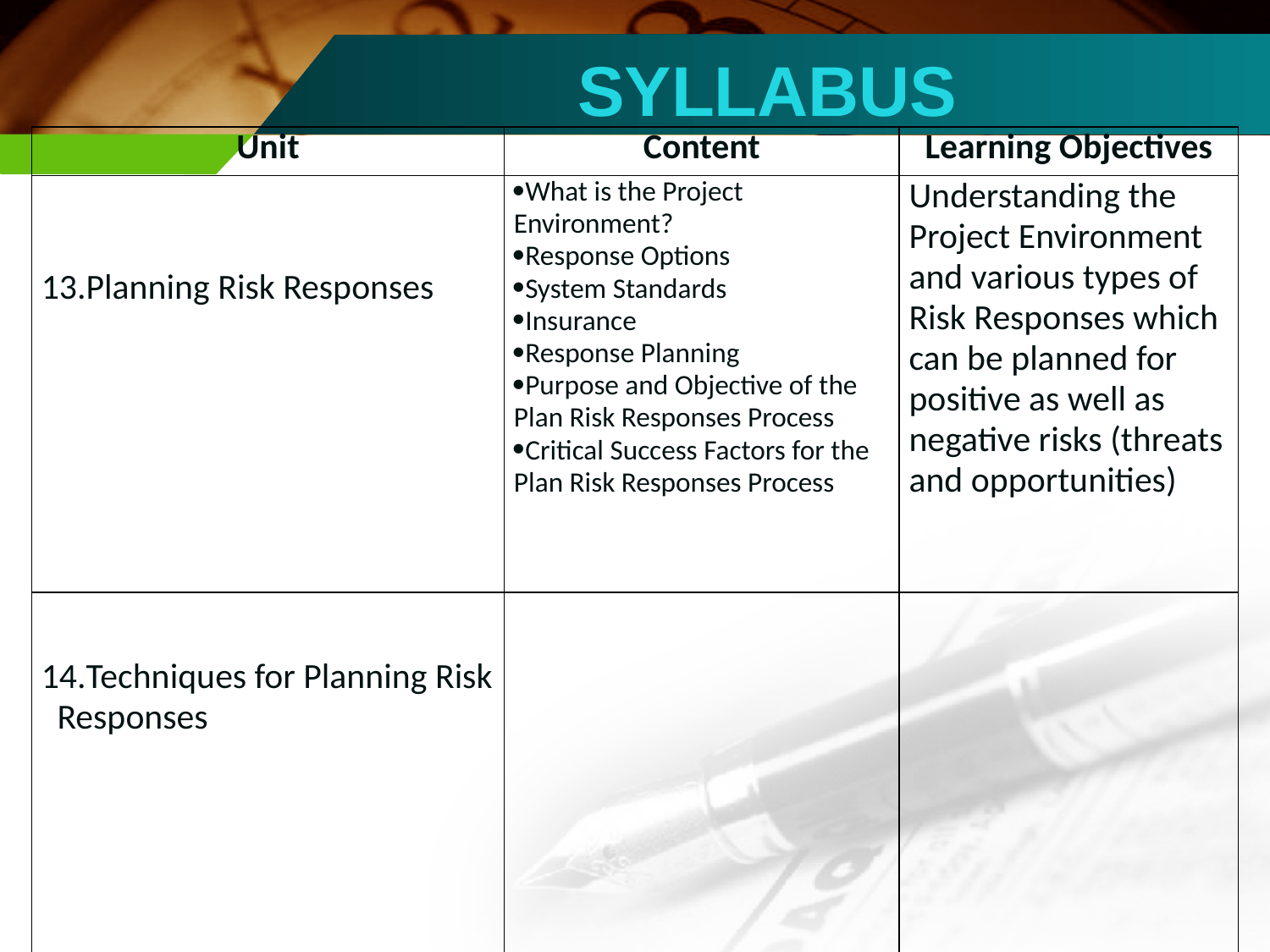

SYLLABUS
| Unit | Content | Learning Objectives |
| --- | --- | --- |
| Planning Risk Responses | What is the Project Environment? Response Options System Standards Insurance Response Planning Purpose and Objective of the Plan Risk Responses Process Critical Success Factors for the Plan Risk Responses Process | Understanding the Project Environment and various types of Risk Responses which can be planned for positive as well as negative risks (threats and opportunities) |
| Techniques for Planning Risk Responses |  |  |